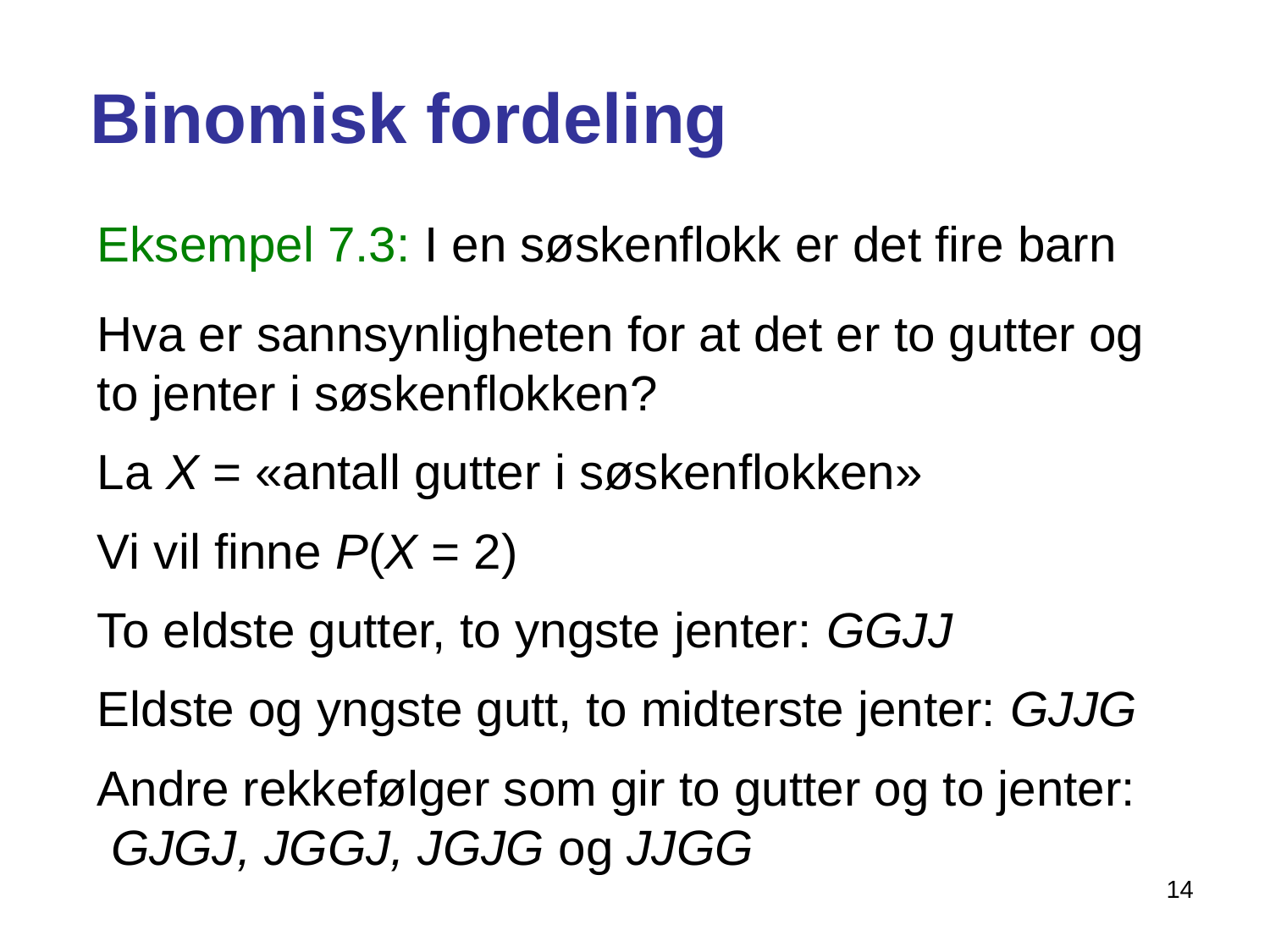

# Binomisk fordeling
Eksempel 7.3: I en søskenflokk er det fire barn
Hva er sannsynligheten for at det er to gutter og to jenter i søskenflokken?
La X = «antall gutter i søskenflokken»
Vi vil finne P(X = 2)
To eldste gutter, to yngste jenter: GGJJ
Eldste og yngste gutt, to midterste jenter: GJJG
Andre rekkefølger som gir to gutter og to jenter:    GJGJ, JGGJ, JGJG og JJGG

14